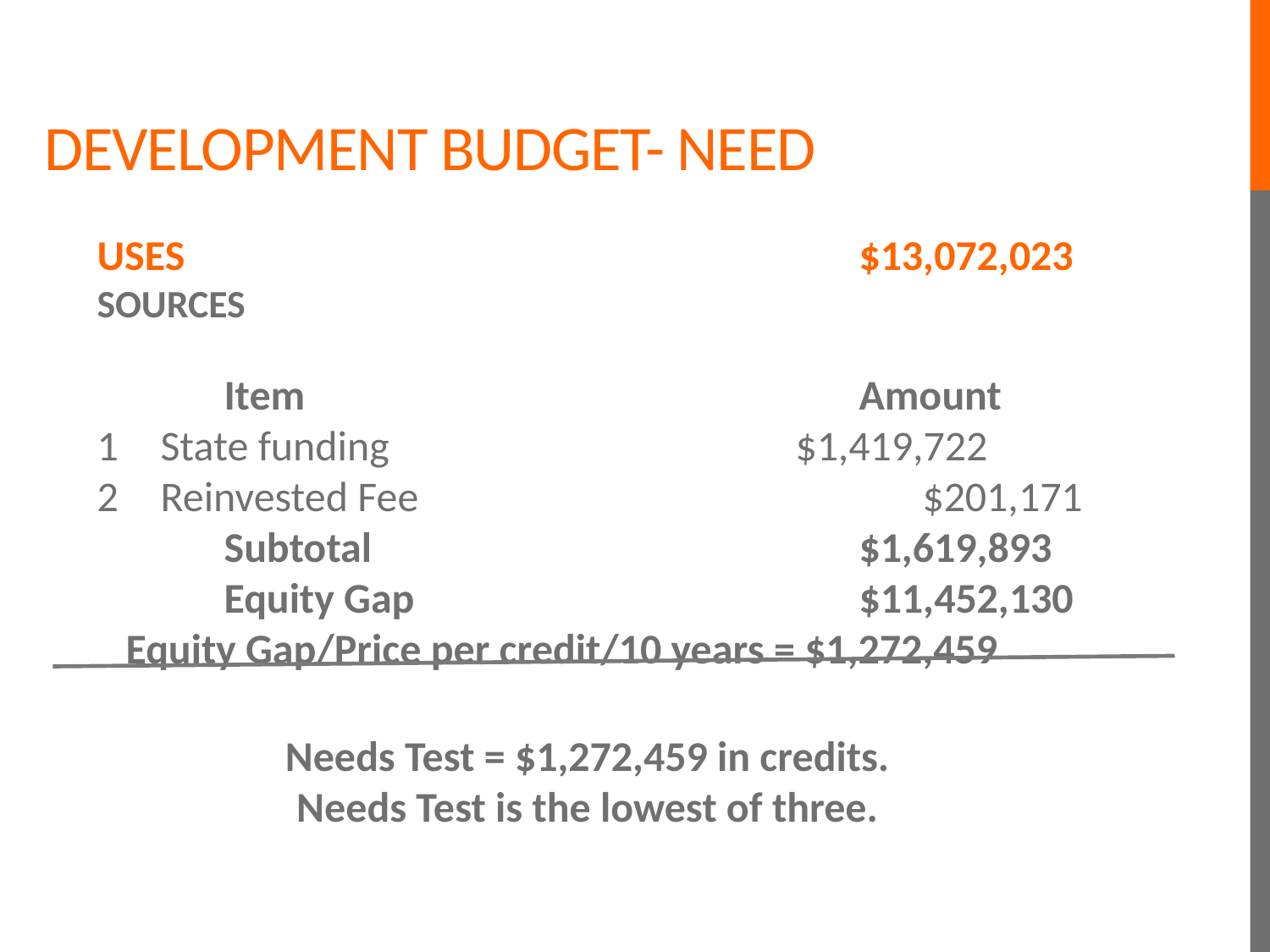

# development Budget- Need
USES						$13,072,023
SOURCES

	Item					Amount
State funding				$1,419,722
Reinvested Fee				$201,171
	Subtotal				$1,619,893
	Equity Gap				$11,452,130
   Equity Gap/Price per credit/10 years = $1,272,459
Needs Test = $1,272,459 in credits. Needs Test is the lowest of three.